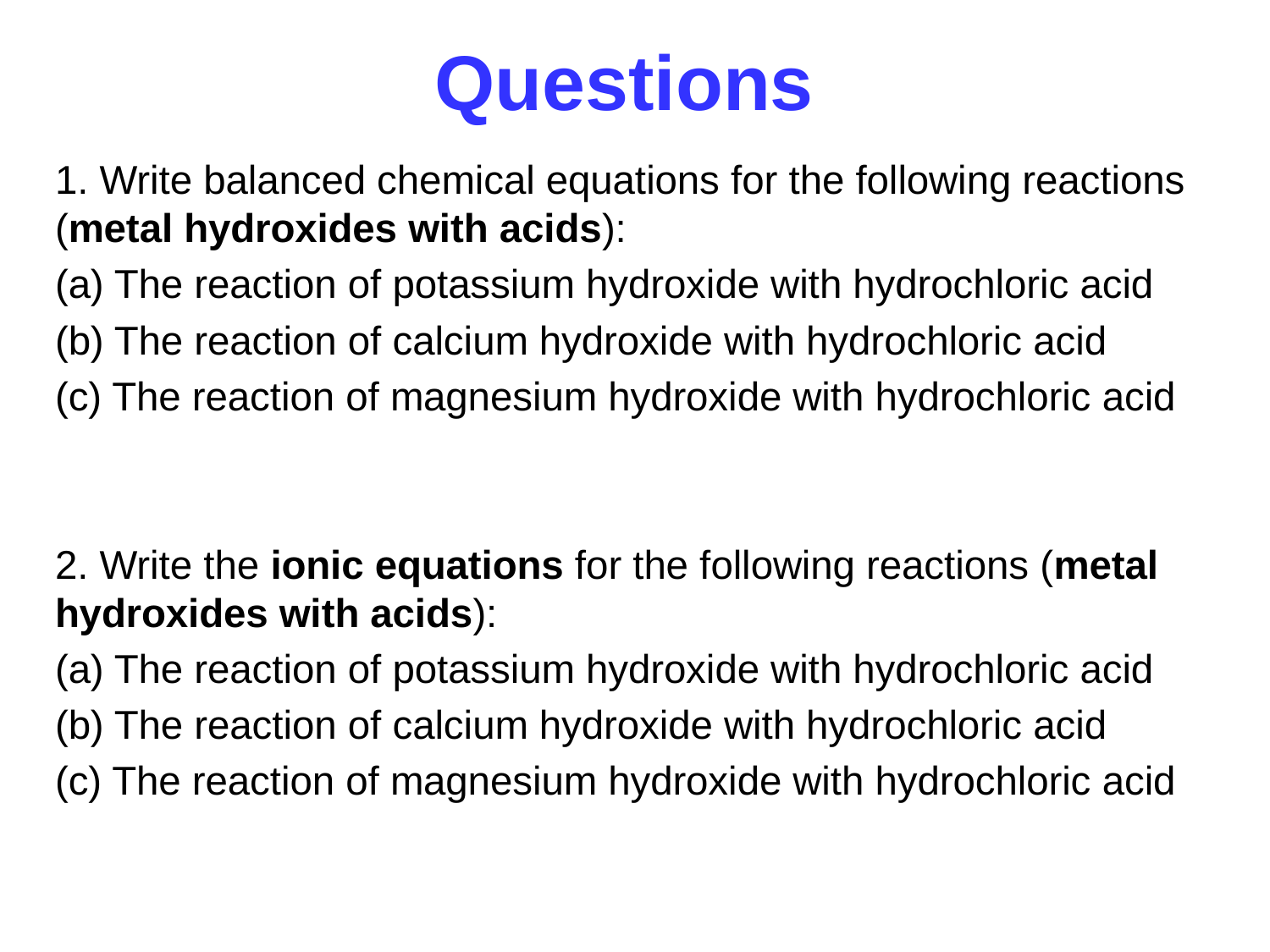

# Questions
1. Write balanced chemical equations for the following reactions (metal hydroxides with acids):
(a) The reaction of potassium hydroxide with hydrochloric acid
(b) The reaction of calcium hydroxide with hydrochloric acid
(c) The reaction of magnesium hydroxide with hydrochloric acid

2. Write the ionic equations for the following reactions (metal hydroxides with acids):
(a) The reaction of potassium hydroxide with hydrochloric acid
(b) The reaction of calcium hydroxide with hydrochloric acid
(c) The reaction of magnesium hydroxide with hydrochloric acid